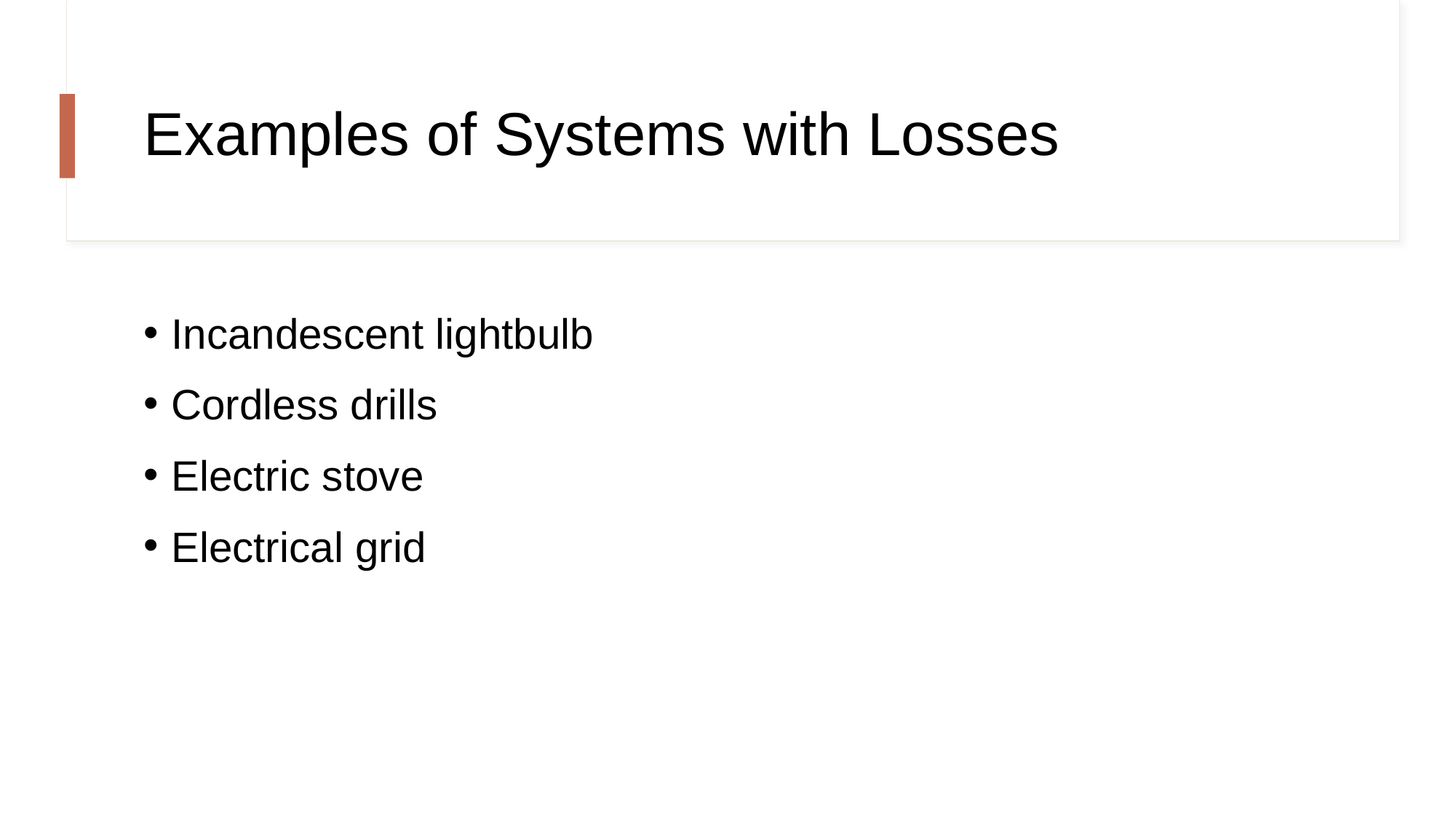

# Examples of Systems with Losses
Incandescent lightbulb
Cordless drills
Electric stove
Electrical grid